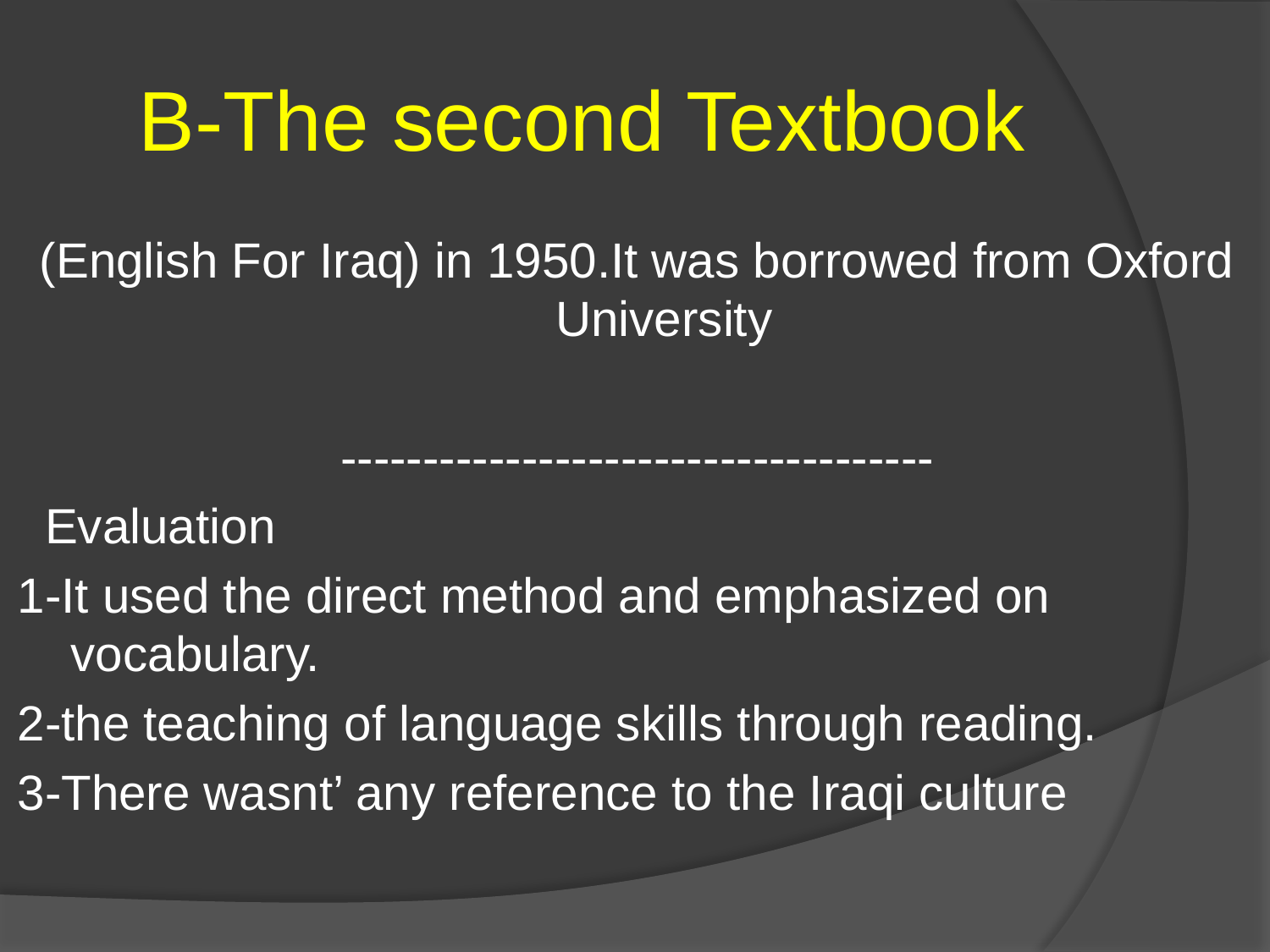

# B-The second Textbook
(English For Iraq) in 1950.It was borrowed from Oxford University

------------------------------------
  Evaluation
1-It used the direct method and emphasized on vocabulary.
2-the teaching of language skills through reading.
3-There wasnt’ any reference to the Iraqi culture